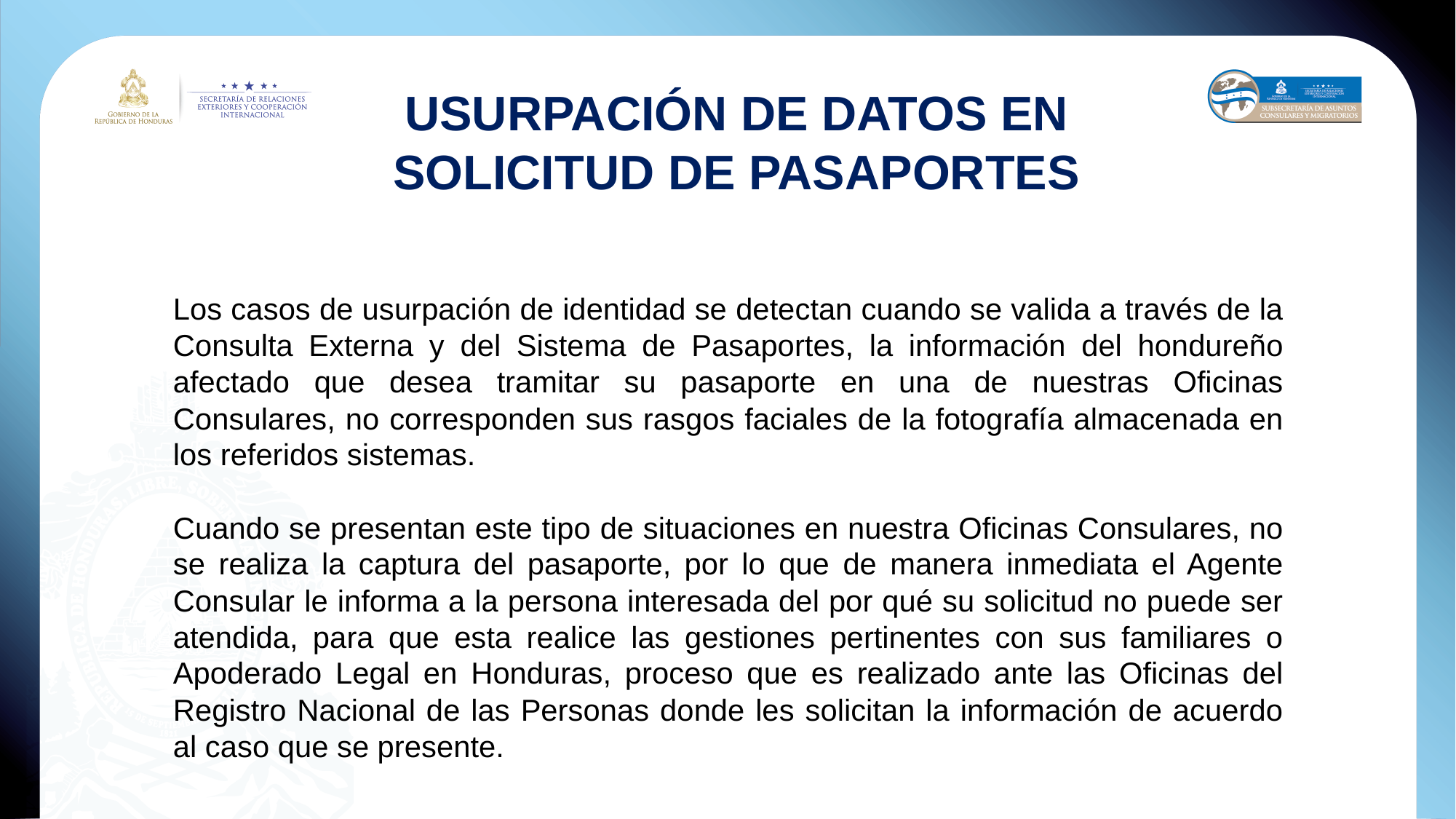

USURPACIÓN DE DATOS EN SOLICITUD DE PASAPORTES
Los casos de usurpación de identidad se detectan cuando se valida a través de la Consulta Externa y del Sistema de Pasaportes, la información del hondureño afectado que desea tramitar su pasaporte en una de nuestras Oficinas Consulares, no corresponden sus rasgos faciales de la fotografía almacenada en los referidos sistemas.

Cuando se presentan este tipo de situaciones en nuestra Oficinas Consulares, no se realiza la captura del pasaporte, por lo que de manera inmediata el Agente Consular le informa a la persona interesada del por qué su solicitud no puede ser atendida, para que esta realice las gestiones pertinentes con sus familiares o Apoderado Legal en Honduras, proceso que es realizado ante las Oficinas del Registro Nacional de las Personas donde les solicitan la información de acuerdo al caso que se presente.